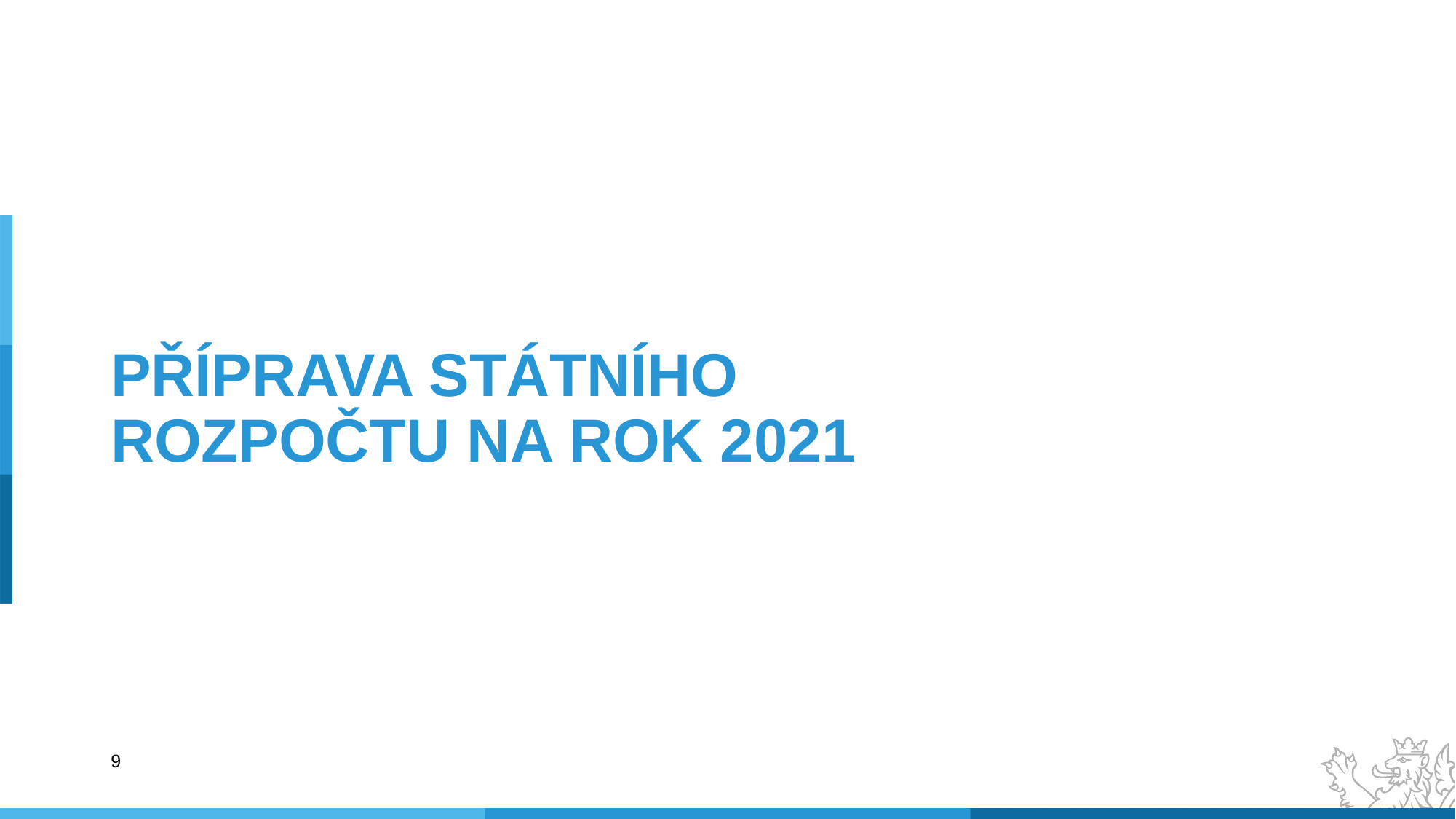

PŘÍPRAVA STÁTNÍHO
ROZPOČTU NA ROK 2021
9